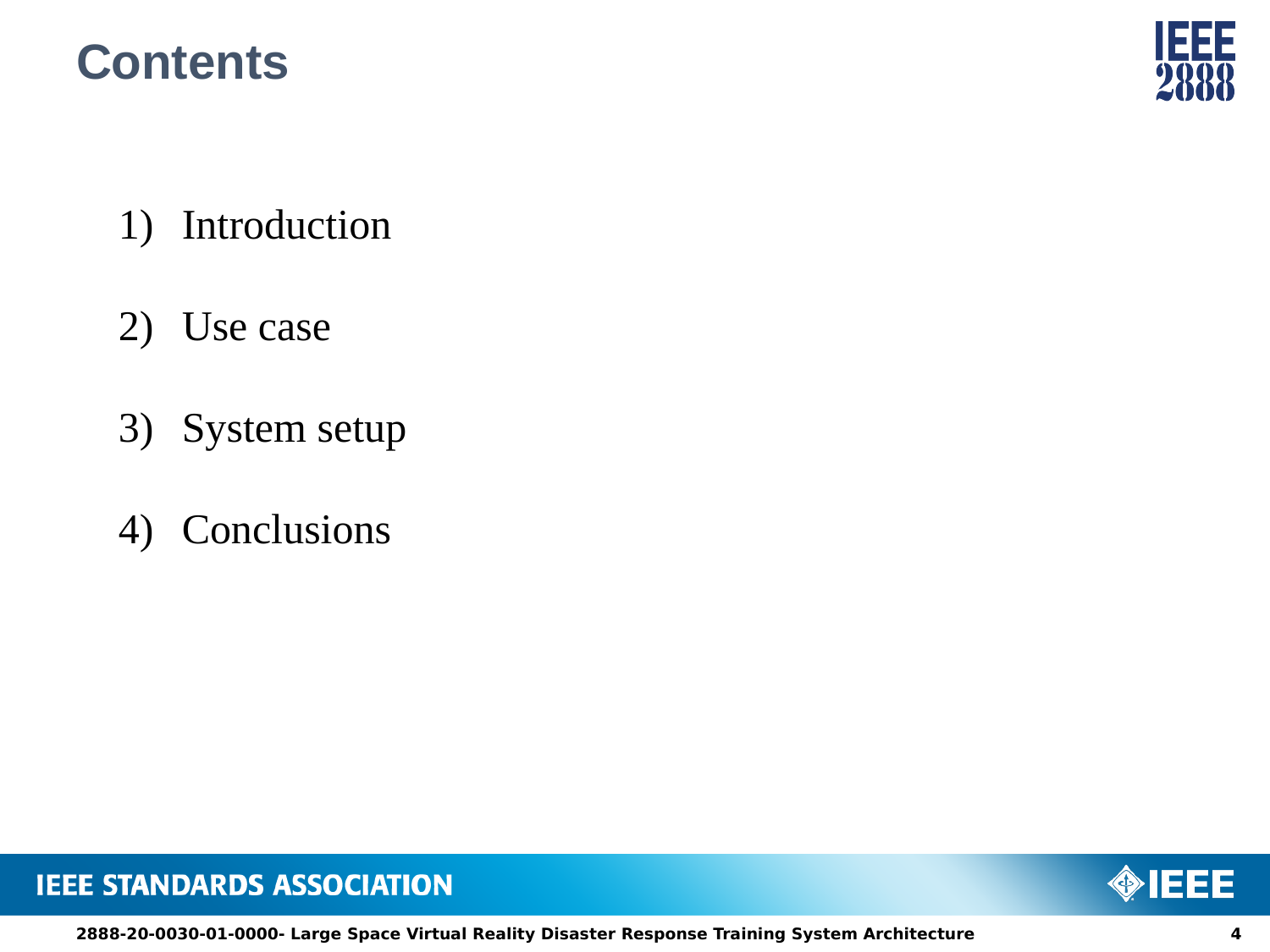

# Contents
Introduction

Use case

System setup

Conclusions
2888-20-0030-01-0000- Large Space Virtual Reality Disaster Response Training System Architecture
4